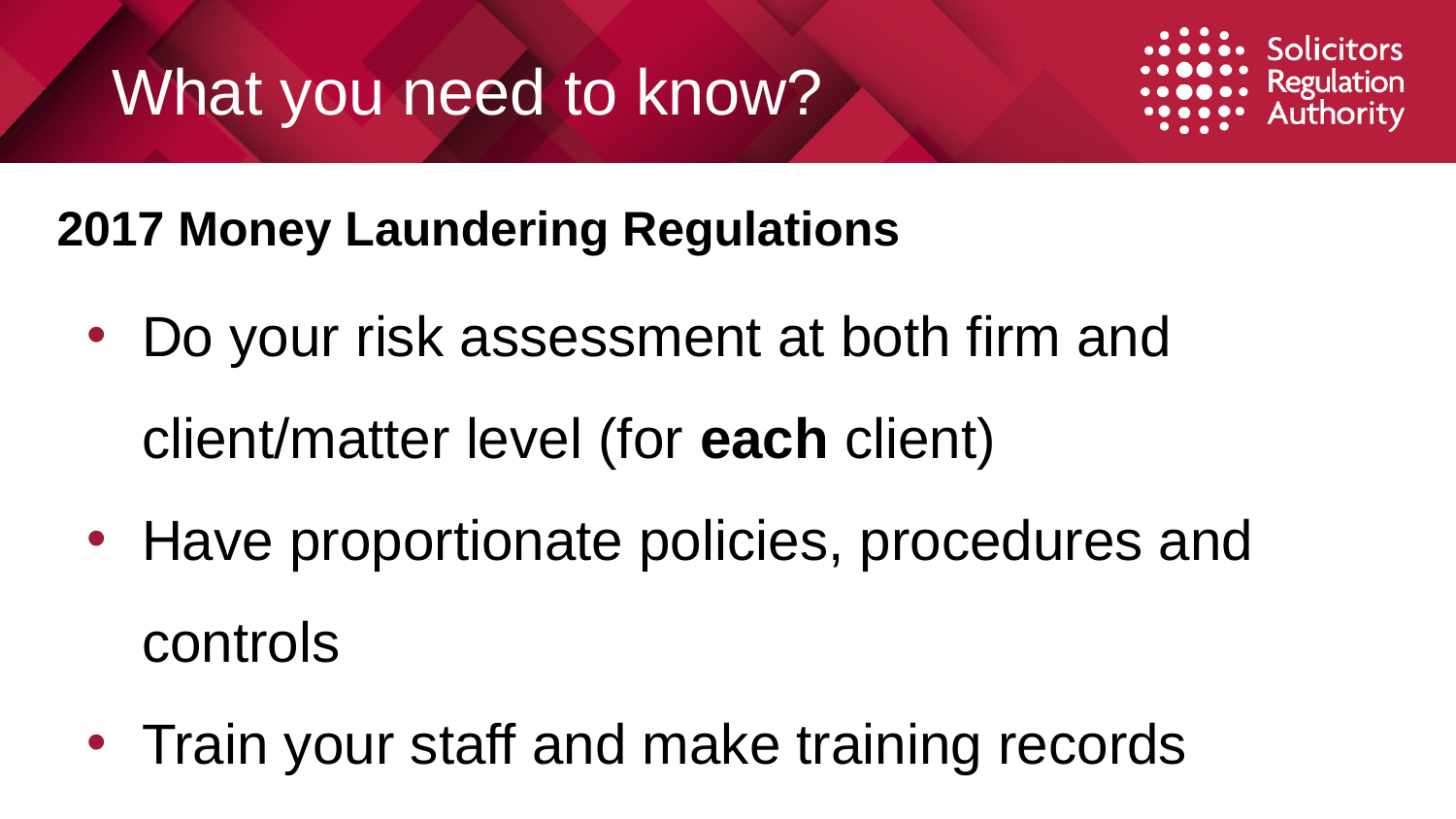

# What you need to know?
2017 Money Laundering Regulations
Do your risk assessment at both firm and client/matter level (for each client)
Have proportionate policies, procedures and controls
Train your staff and make training records
Do risk-based customer due diligence and record your decisions